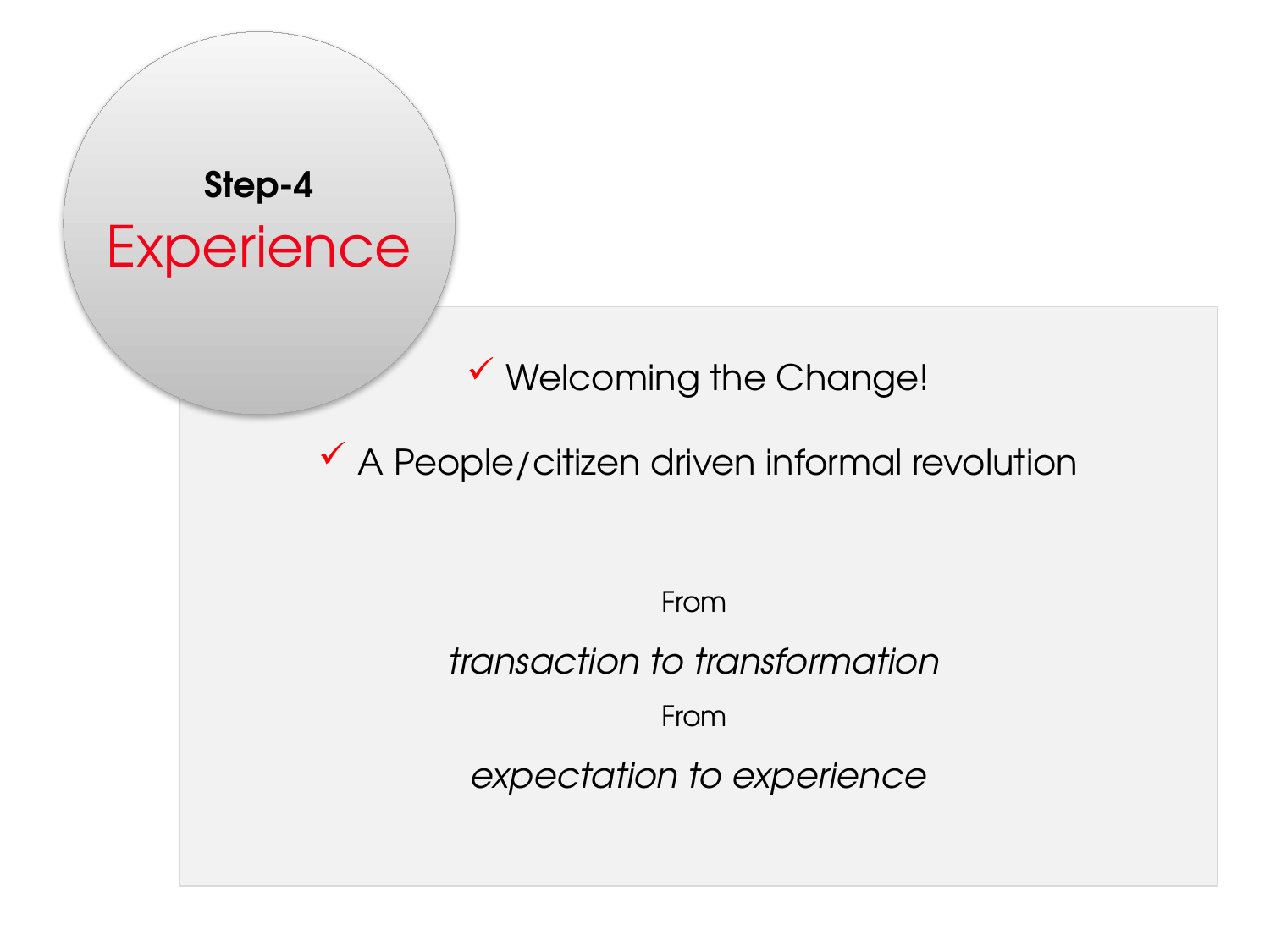

Step-4
Experience

 Welcoming the Change!

 A People/citizen driven informal revolution

From
transaction to transformation
From
expectation to experience